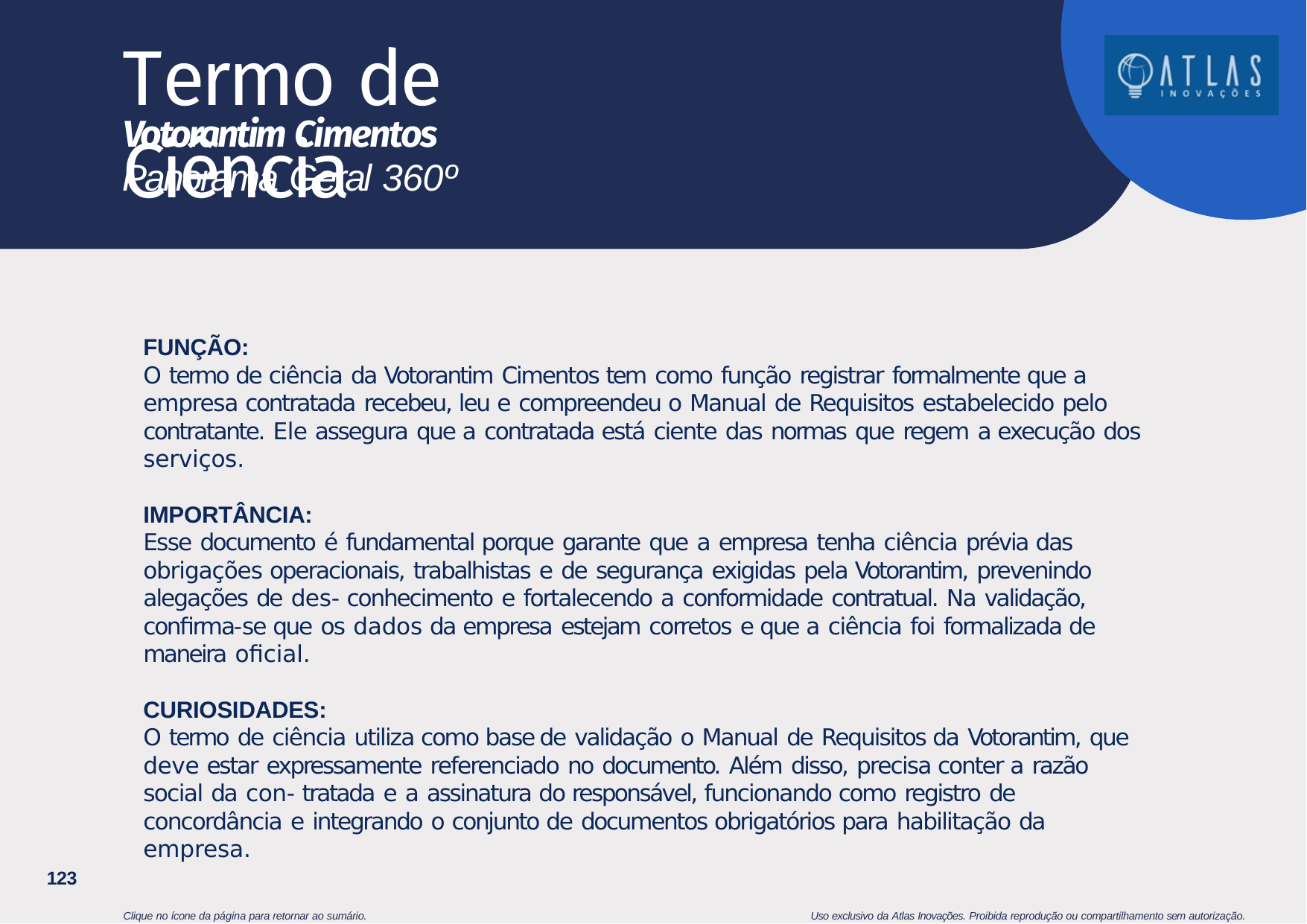

# Termo de Ciência
Votorantim Cimentos
Panorama Geral 360º
FUNÇÃO:
O termo de ciência da Votorantim Cimentos tem como função registrar formalmente que a empresa contratada recebeu, leu e compreendeu o Manual de Requisitos estabelecido pelo contratante. Ele assegura que a contratada está ciente das normas que regem a execução dos serviços.
IMPORTÂNCIA:
Esse documento é fundamental porque garante que a empresa tenha ciência prévia das obrigações operacionais, trabalhistas e de segurança exigidas pela Votorantim, prevenindo alegações de des- conhecimento e fortalecendo a conformidade contratual. Na validação, confirma-se que os dados da empresa estejam corretos e que a ciência foi formalizada de maneira oficial.
CURIOSIDADES:
O termo de ciência utiliza como base de validação o Manual de Requisitos da Votorantim, que deve estar expressamente referenciado no documento. Além disso, precisa conter a razão social da con- tratada e a assinatura do responsável, funcionando como registro de concordância e integrando o conjunto de documentos obrigatórios para habilitação da empresa.
123
Clique no ícone da página para retornar ao sumário.
Uso exclusivo da Atlas Inovações. Proibida reprodução ou compartilhamento sem autorização.